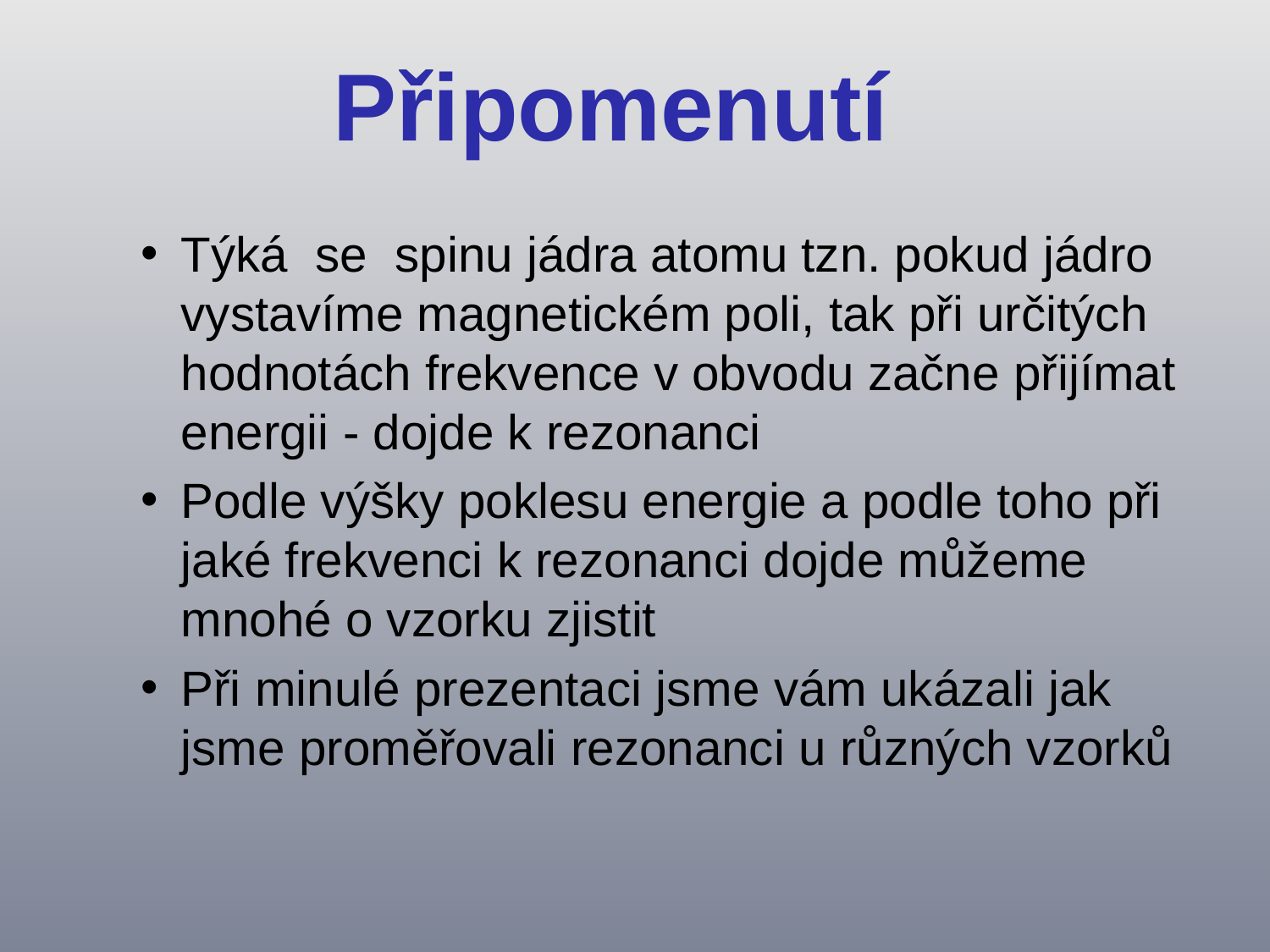

Připomenutí
Týká  se  spinu jádra atomu tzn. pokud jádro vystavíme magnetickém poli, tak při určitých hodnotách frekvence v obvodu začne přijímat energii - dojde k rezonanci
Podle výšky poklesu energie a podle toho při jaké frekvenci k rezonanci dojde můžeme mnohé o vzorku zjistit
Při minulé prezentaci jsme vám ukázali jak jsme proměřovali rezonanci u různých vzorků